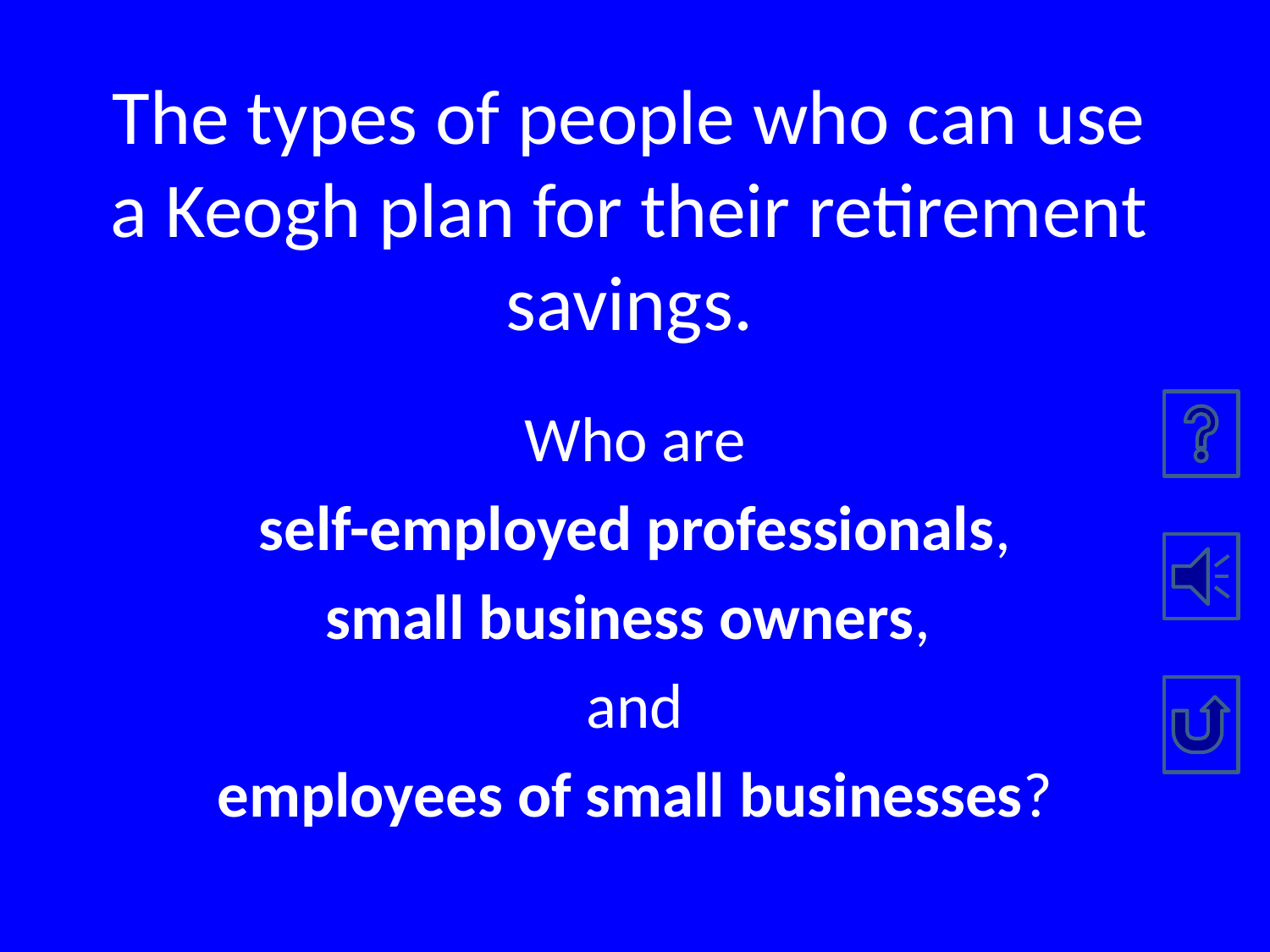

# The types of people who can use a Keogh plan for their retirement savings.
Who are
self-employed professionals,
small business owners,
and
employees of small businesses?